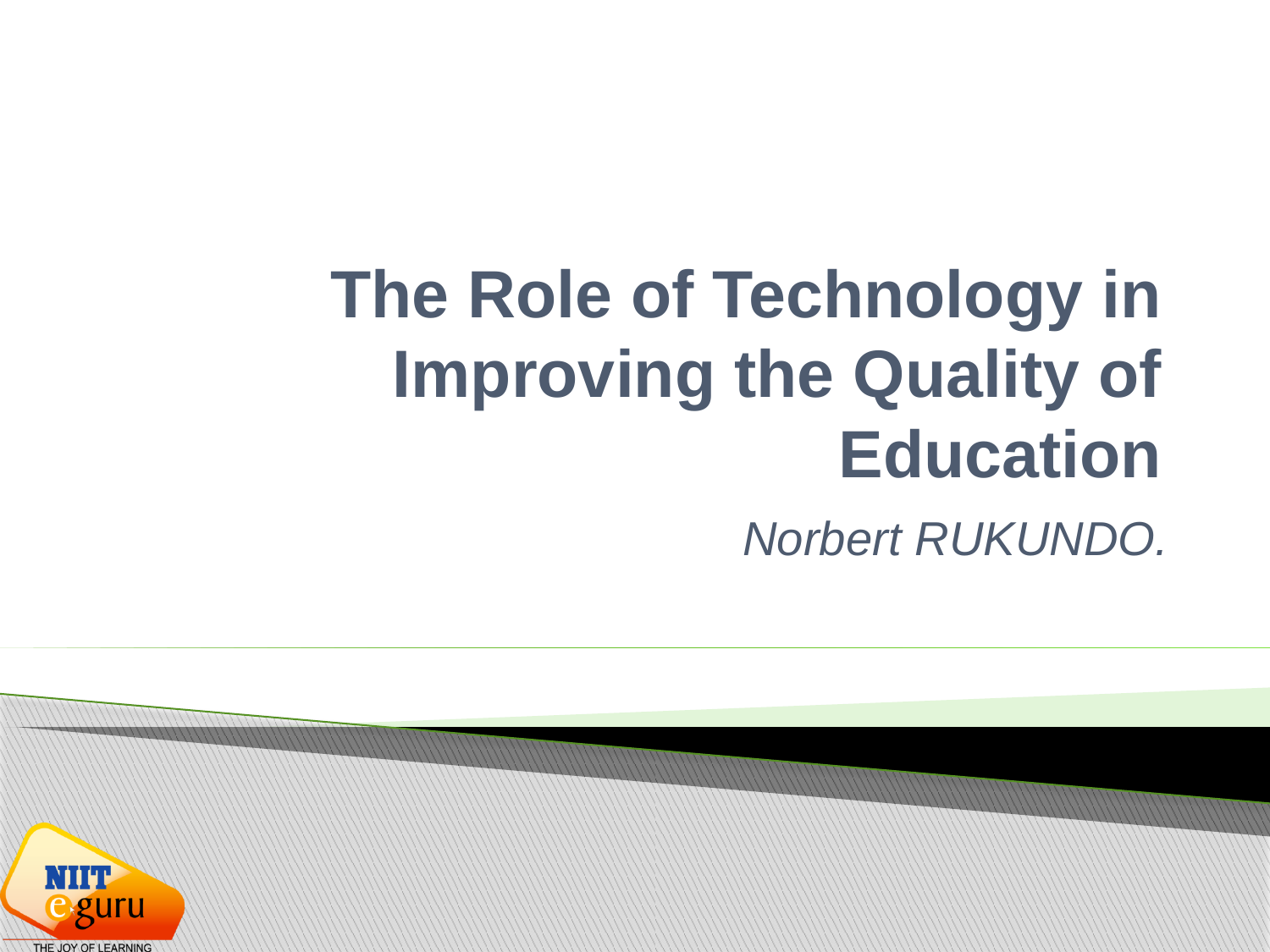

# The Role of Technology in Improving the Quality of Education
Norbert RUKUNDO.